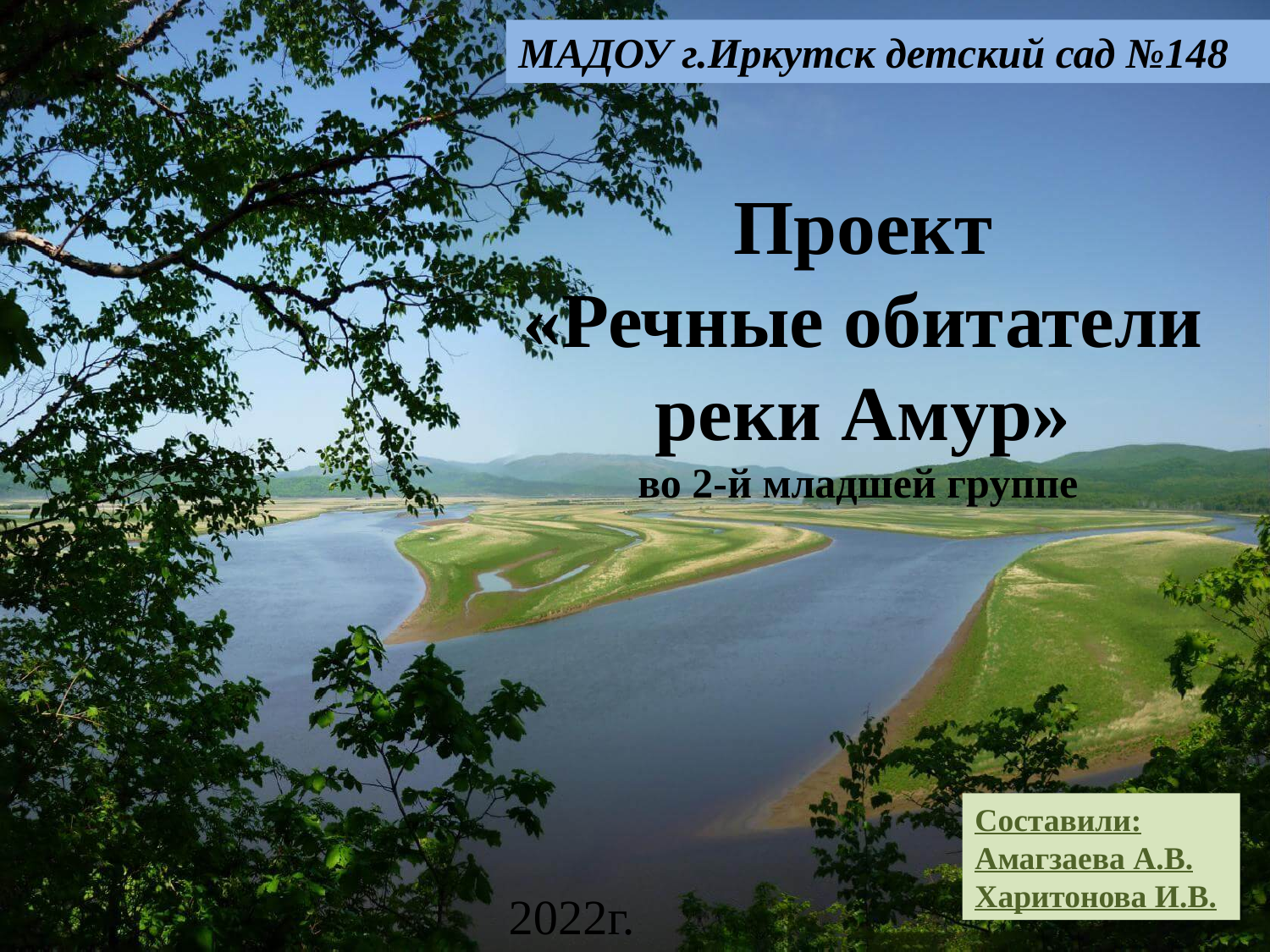

МАДОУ г.Иркутск детский сад №148
Проект
«Речные обитатели
 реки Амур»
во 2-й младшей группе
Составили:
Амагзаева А.В.
Харитонова И.В.
2022г.